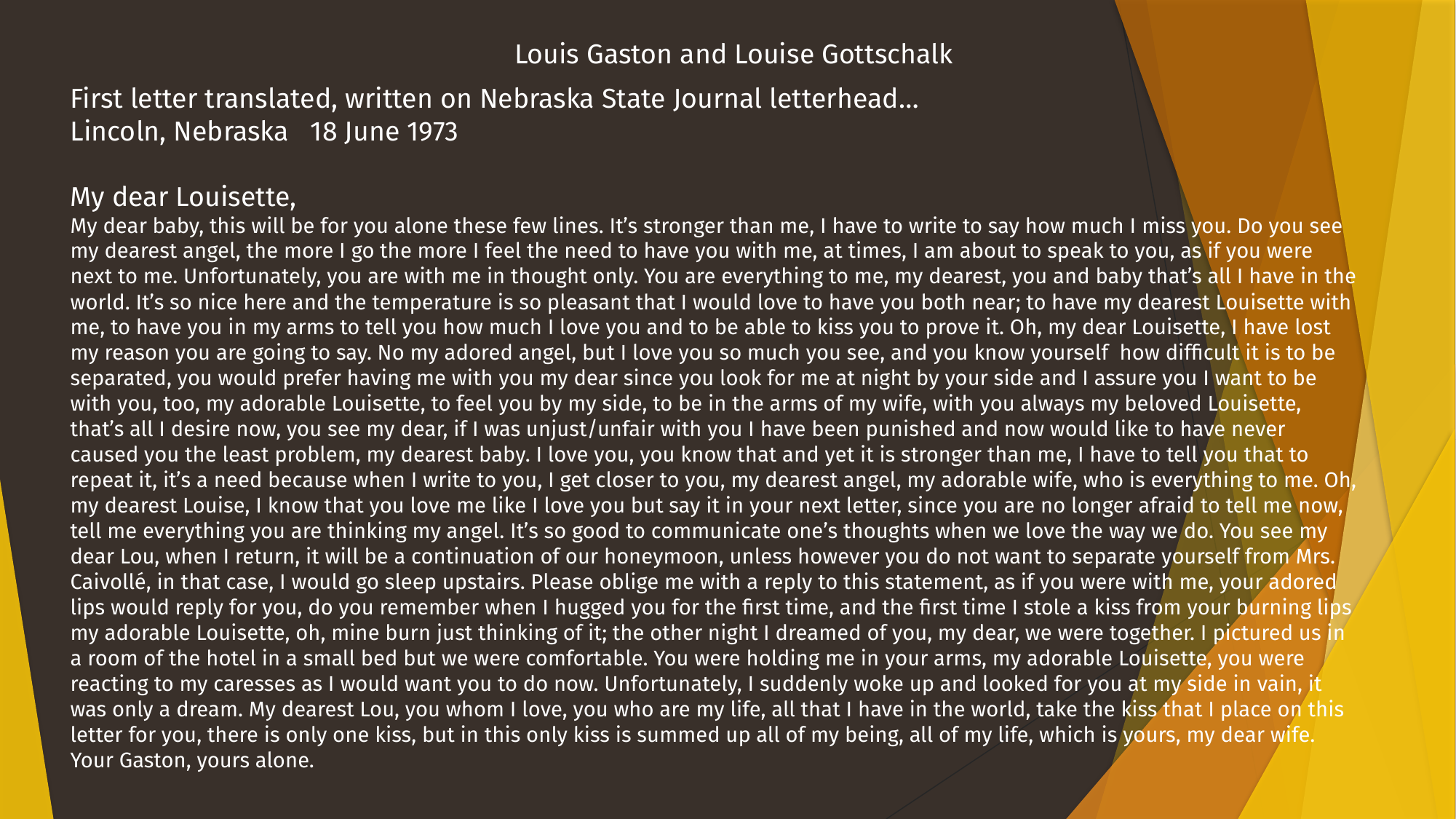

Louis Gaston and Louise Gottschalk
First letter translated, written on Nebraska State Journal letterhead…
Lincoln, Nebraska   18 June 1973

My dear Louisette,
My dear baby, this will be for you alone these few lines. It’s stronger than me, I have to write to say how much I miss you. Do you see my dearest angel, the more I go the more I feel the need to have you with me, at times, I am about to speak to you, as if you were next to me. Unfortunately, you are with me in thought only. You are everything to me, my dearest, you and baby that’s all I have in the world. It’s so nice here and the temperature is so pleasant that I would love to have you both near; to have my dearest Louisette with me, to have you in my arms to tell you how much I love you and to be able to kiss you to prove it. Oh, my dear Louisette, I have lost my reason you are going to say. No my adored angel, but I love you so much you see, and you know yourself  how difficult it is to be separated, you would prefer having me with you my dear since you look for me at night by your side and I assure you I want to be with you, too, my adorable Louisette, to feel you by my side, to be in the arms of my wife, with you always my beloved Louisette, that’s all I desire now, you see my dear, if I was unjust/unfair with you I have been punished and now would like to have never caused you the least problem, my dearest baby. I love you, you know that and yet it is stronger than me, I have to tell you that to repeat it, it’s a need because when I write to you, I get closer to you, my dearest angel, my adorable wife, who is everything to me. Oh, my dearest Louise, I know that you love me like I love you but say it in your next letter, since you are no longer afraid to tell me now, tell me everything you are thinking my angel. It’s so good to communicate one’s thoughts when we love the way we do. You see my dear Lou, when I return, it will be a continuation of our honeymoon, unless however you do not want to separate yourself from Mrs. Caivollé, in that case, I would go sleep upstairs. Please oblige me with a reply to this statement, as if you were with me, your adored lips would reply for you, do you remember when I hugged you for the first time, and the first time I stole a kiss from your burning lips my adorable Louisette, oh, mine burn just thinking of it; the other night I dreamed of you, my dear, we were together. I pictured us in a room of the hotel in a small bed but we were comfortable. You were holding me in your arms, my adorable Louisette, you were reacting to my caresses as I would want you to do now. Unfortunately, I suddenly woke up and looked for you at my side in vain, it was only a dream. My dearest Lou, you whom I love, you who are my life, all that I have in the world, take the kiss that I place on this letter for you, there is only one kiss, but in this only kiss is summed up all of my being, all of my life, which is yours, my dear wife.    Your Gaston, yours alone.